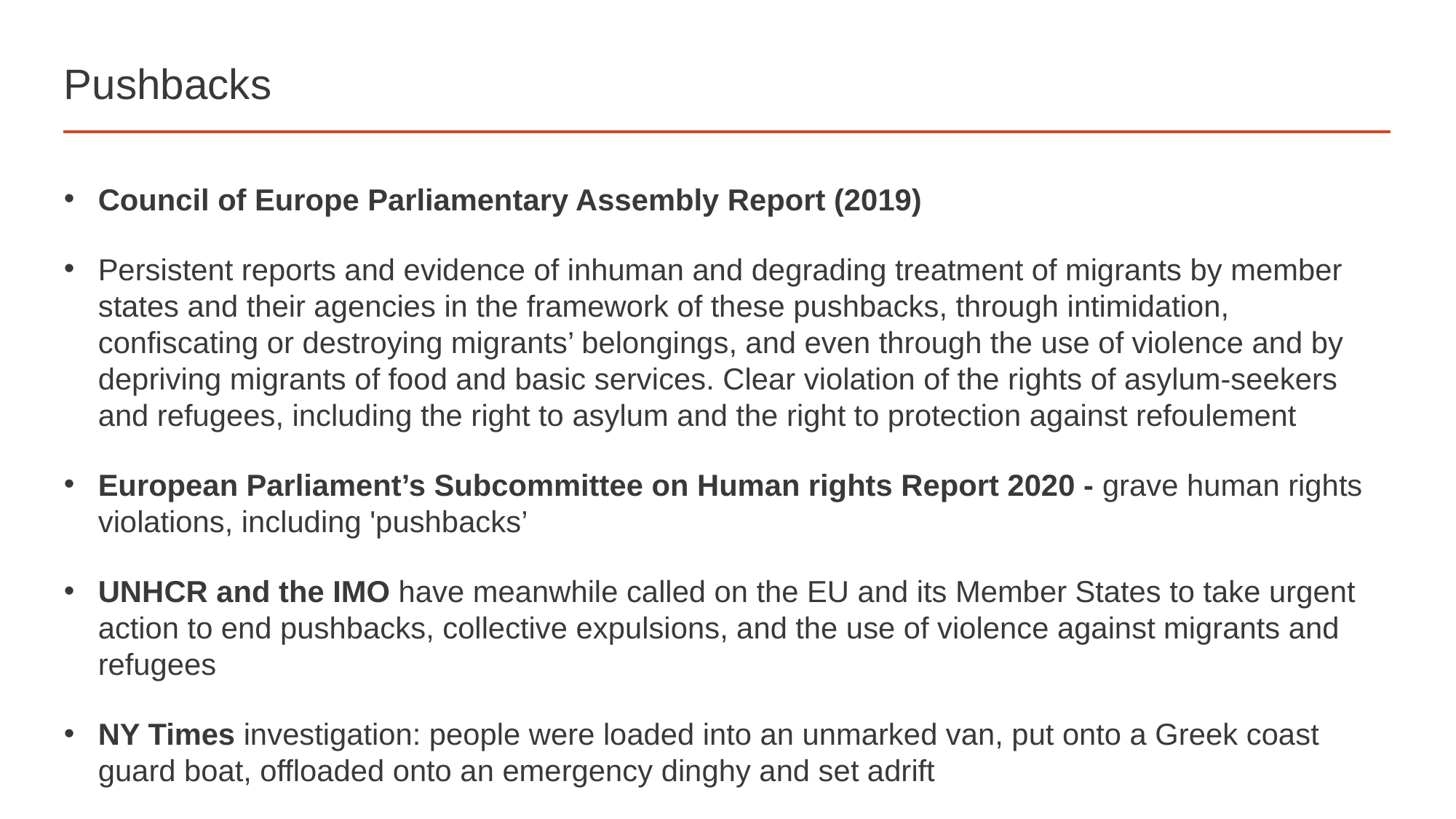

# Pushbacks
Council of Europe Parliamentary Assembly Report (2019)
Persistent reports and evidence of inhuman and degrading treatment of migrants by member states and their agencies in the framework of these pushbacks, through intimidation, confiscating or destroying migrants’ belongings, and even through the use of violence and by depriving migrants of food and basic services. Clear violation of the rights of asylum-seekers and refugees, including the right to asylum and the right to protection against refoulement
European Parliament’s Subcommittee on Human rights Report 2020 - grave human rights violations, including 'pushbacks’
UNHCR and the IMO have meanwhile called on the EU and its Member States to take urgent action to end pushbacks, collective expulsions, and the use of violence against migrants and refugees
NY Times investigation: people were loaded into an unmarked van, put onto a Greek coast guard boat, offloaded onto an emergency dinghy and set adrift